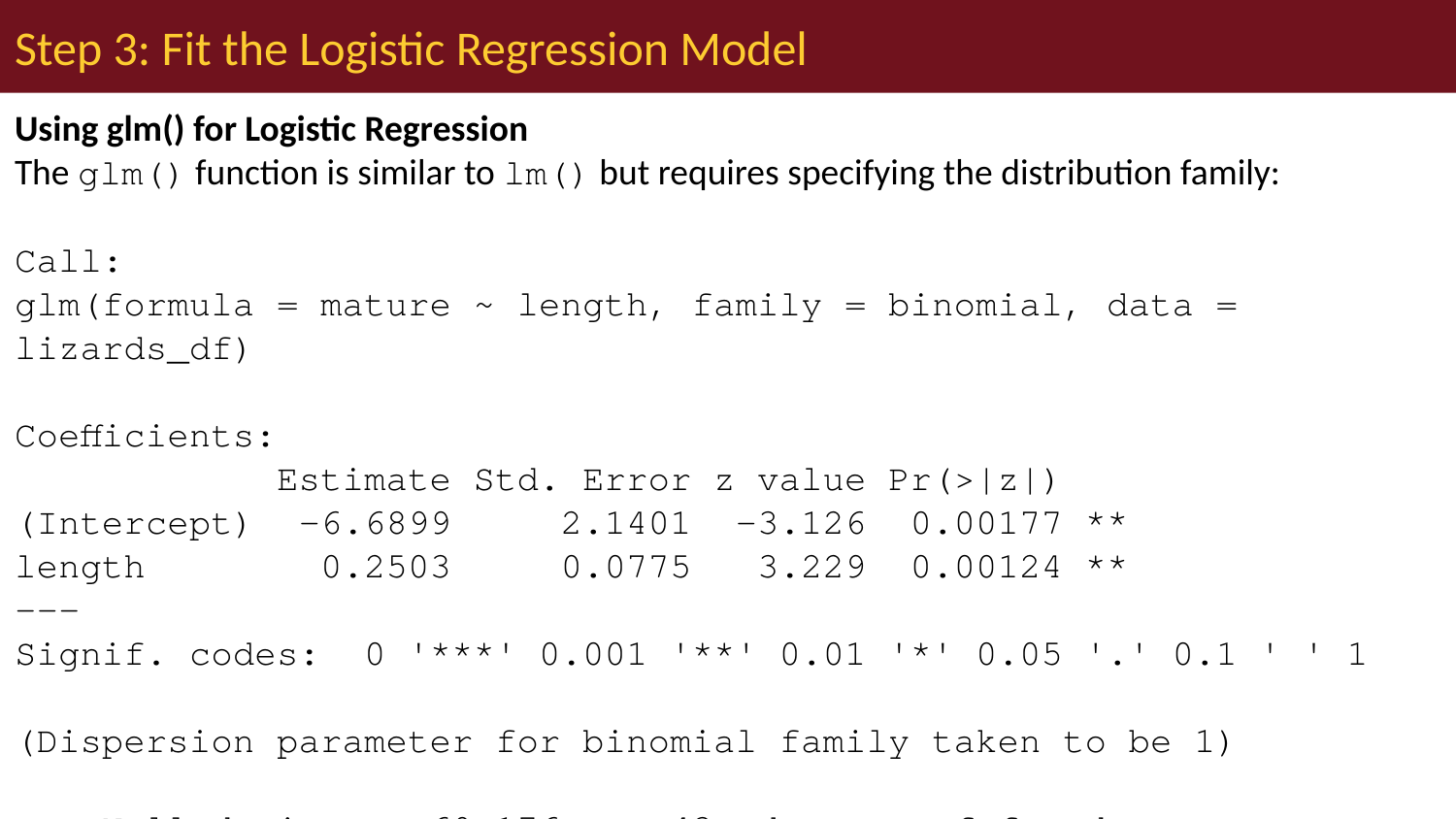

# Step 3: Fit the Logistic Regression Model
Using glm() for Logistic Regression
The glm() function is similar to lm() but requires specifying the distribution family:

Call:
glm(formula = mature ~ length, family = binomial, data = lizards_df)

Coefficients:
            Estimate Std. Error z value Pr(>|z|)
(Intercept)  -6.6899     2.1401  -3.126  0.00177 **
length        0.2503     0.0775   3.229  0.00124 **
---
Signif. codes:  0 '***' 0.001 '**' 0.01 '*' 0.05 '.' 0.1 ' ' 1

(Dispersion parameter for binomial family taken to be 1)

    Null deviance: 60.176  on 43  degrees of freedom
Residual deviance: 34.041  on 42  degrees of freedom
AIC: 38.041

Number of Fisher Scoring iterations: 6
Interpreting the Model Output
Coefficients:
Intercept (β₀): -5.5847 - The log-odds when length = 0
Slope (β₁): 0.2503 - Change in log-odds for each 1 cm increase in length
P-values:
Both coefficients are significant (p < 0.05)
We reject the null hypothesis that β₁ = 0
There IS a relationship between length and sexual maturity
Understanding the Slope:
The positive slope (0.2503) indicates: - Longer lizards are more likely to be sexually mature - For each 1 cm increase in length, the log-odds of maturity increase by 0.2503